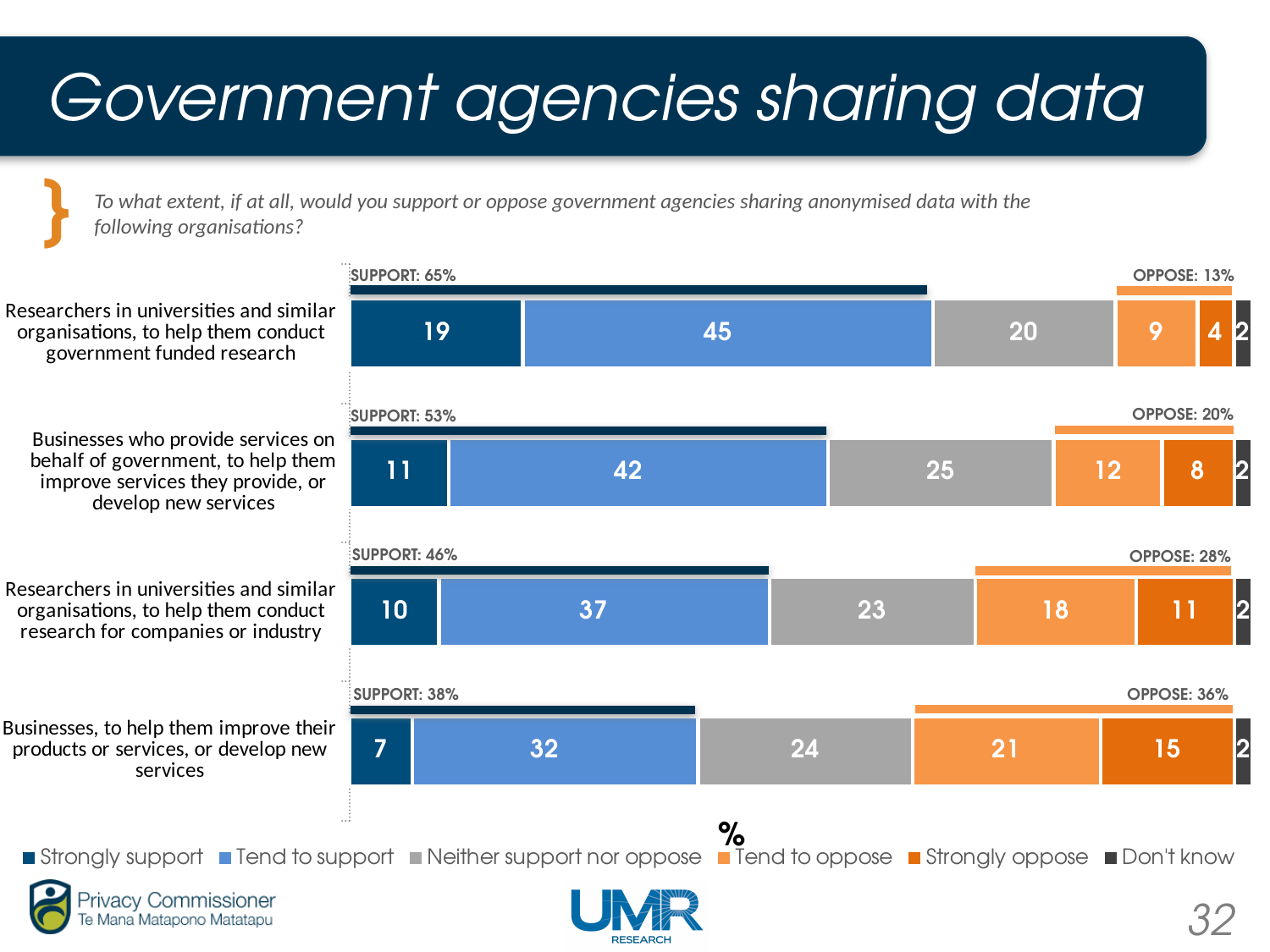

# Government agencies sharing data
To what extent, if at all, would you support or oppose government agencies sharing anonymised data with the following organisations?

### Chart

| Category | Strongly support | Tend to support | Neither support nor oppose | Tend to oppose | Strongly oppose | Don't know |
|---|---|---|---|---|---|---|
| Researchers in universities and similar organisations, to help them conduct government funded research | 19.0 | 45.0 | 20.0 | 9.0 | 4.0 | 2.0 |
| Businesses who provide services on behalf of government, to help them improve services they provide, or develop new services | 11.0 | 42.0 | 25.0 | 12.0 | 8.0 | 2.0 |
| Researchers in universities and similar organisations, to help them conduct research for companies or industry | 10.0 | 37.0 | 23.0 | 18.0 | 11.0 | 2.0 |
| Businesses, to help them improve their products or services, or develop new services | 7.0 | 32.0 | 24.0 | 21.0 | 15.0 | 2.0 |
OPPOSE: 13%
SUPPORT: 65%
OPPOSE: 20%
SUPPORT: 53%
SUPPORT: 46%
OPPOSE: 28%
OPPOSE: 36%
SUPPORT: 38%
32